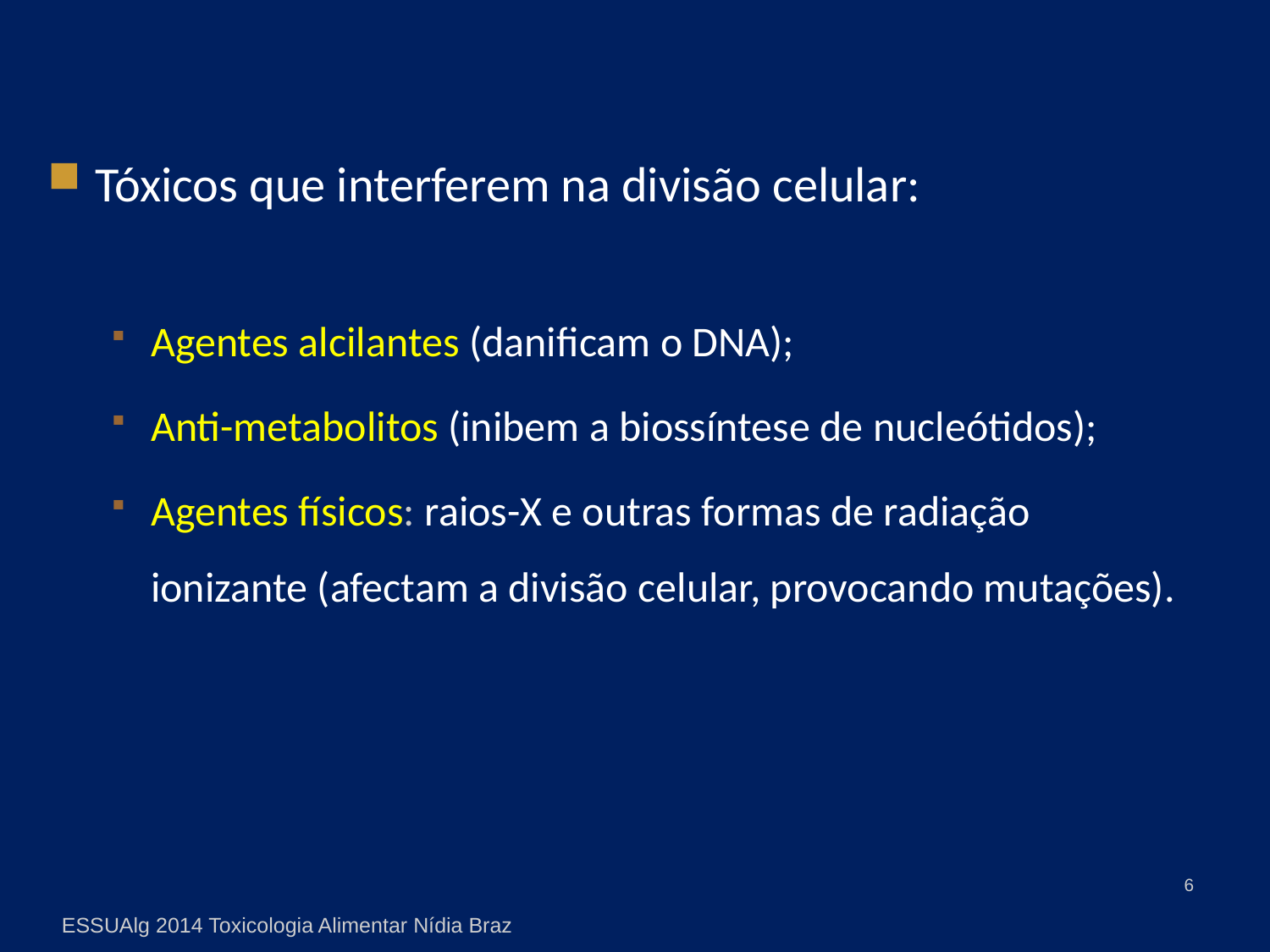

Tóxicos que interferem na divisão celular:

Agentes alcilantes (danificam o DNA);
Anti-metabolitos (inibem a biossíntese de nucleótidos);
Agentes físicos: raios-X e outras formas de radiação ionizante (afectam a divisão celular, provocando mutações).

6
ESSUAlg 2014 Toxicologia Alimentar Nídia Braz